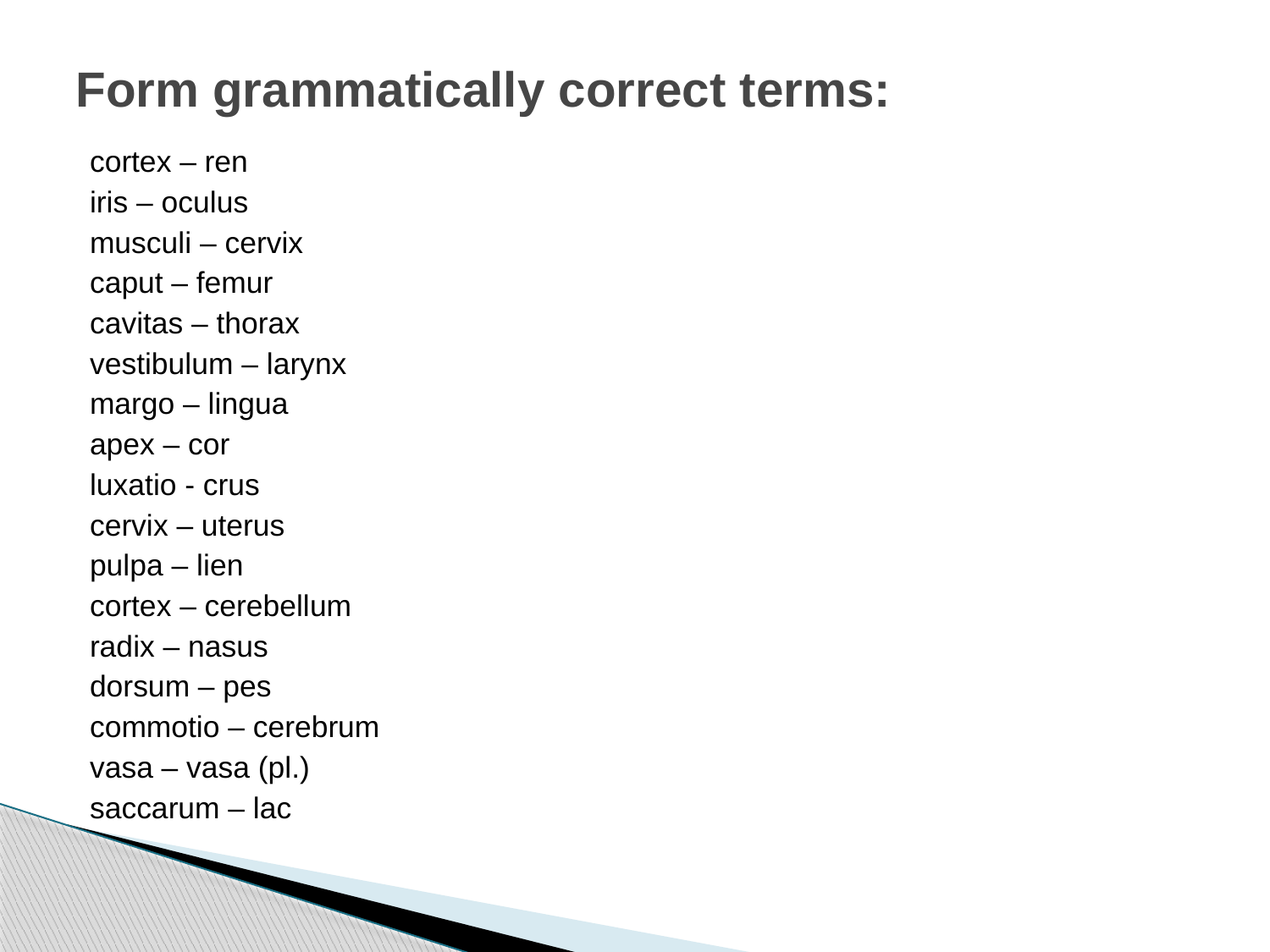

# Form grammatically correct terms:
cortex – ren
iris – oculus
musculi – cervix
caput – femur
cavitas – thorax
vestibulum – larynx
margo – lingua
apex – cor
luxatio - crus
cervix – uterus
pulpa – lien
cortex – cerebellum
radix – nasus
dorsum – pes
commotio – cerebrum
vasa – vasa (pl.)
saccarum – lac